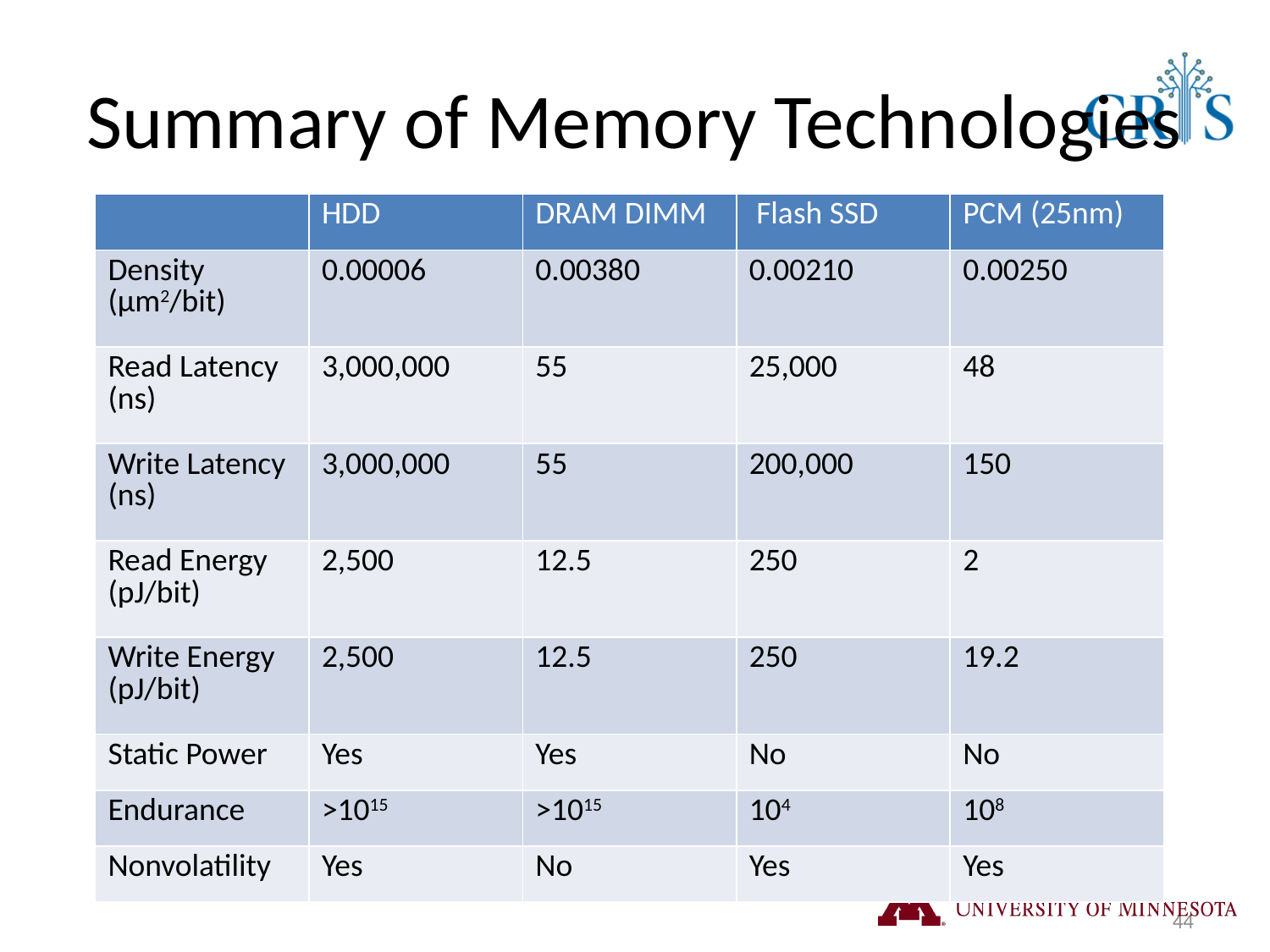

# Summary of Memory Technologies
|  | HDD | DRAM DIMM | Flash SSD | PCM (25nm) |
| --- | --- | --- | --- | --- |
| Density (μm2/bit) | 0.00006 | 0.00380 | 0.00210 | 0.00250 |
| Read Latency (ns) | 3,000,000 | 55 | 25,000 | 48 |
| Write Latency (ns) | 3,000,000 | 55 | 200,000 | 150 |
| Read Energy (pJ/bit) | 2,500 | 12.5 | 250 | 2 |
| Write Energy (pJ/bit) | 2,500 | 12.5 | 250 | 19.2 |
| Static Power | Yes | Yes | No | No |
| Endurance | >1015 | >1015 | 104 | 108 |
| Nonvolatility | Yes | No | Yes | Yes |